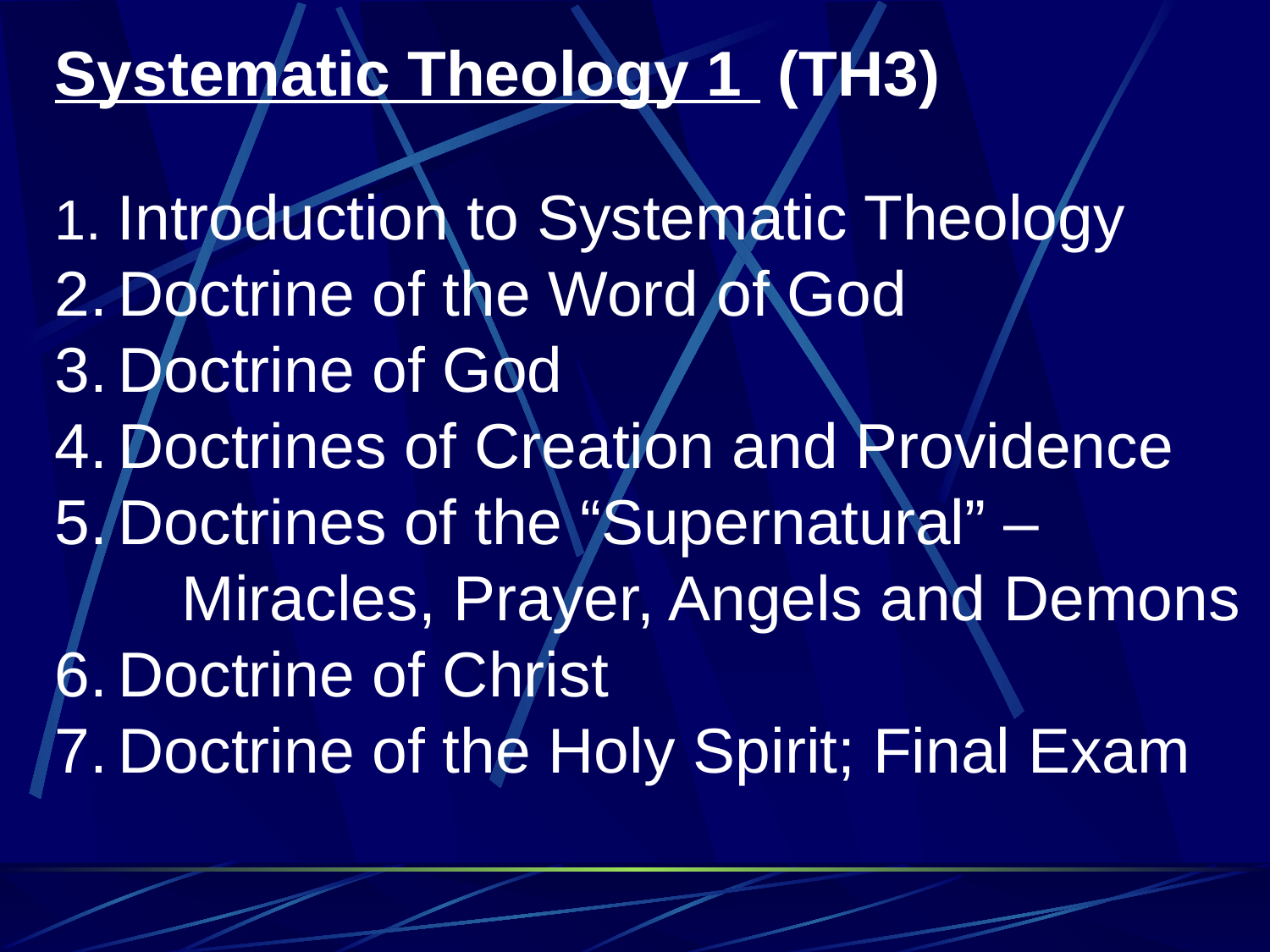

Systematic Theology 1  (TH3)

 Introduction to Systematic Theology
Doctrine of the Word of God
Doctrine of God
Doctrines of Creation and Providence
Doctrines of the “Supernatural” –
 	Miracles, Prayer, Angels and Demons
Doctrine of Christ
Doctrine of the Holy Spirit; Final Exam